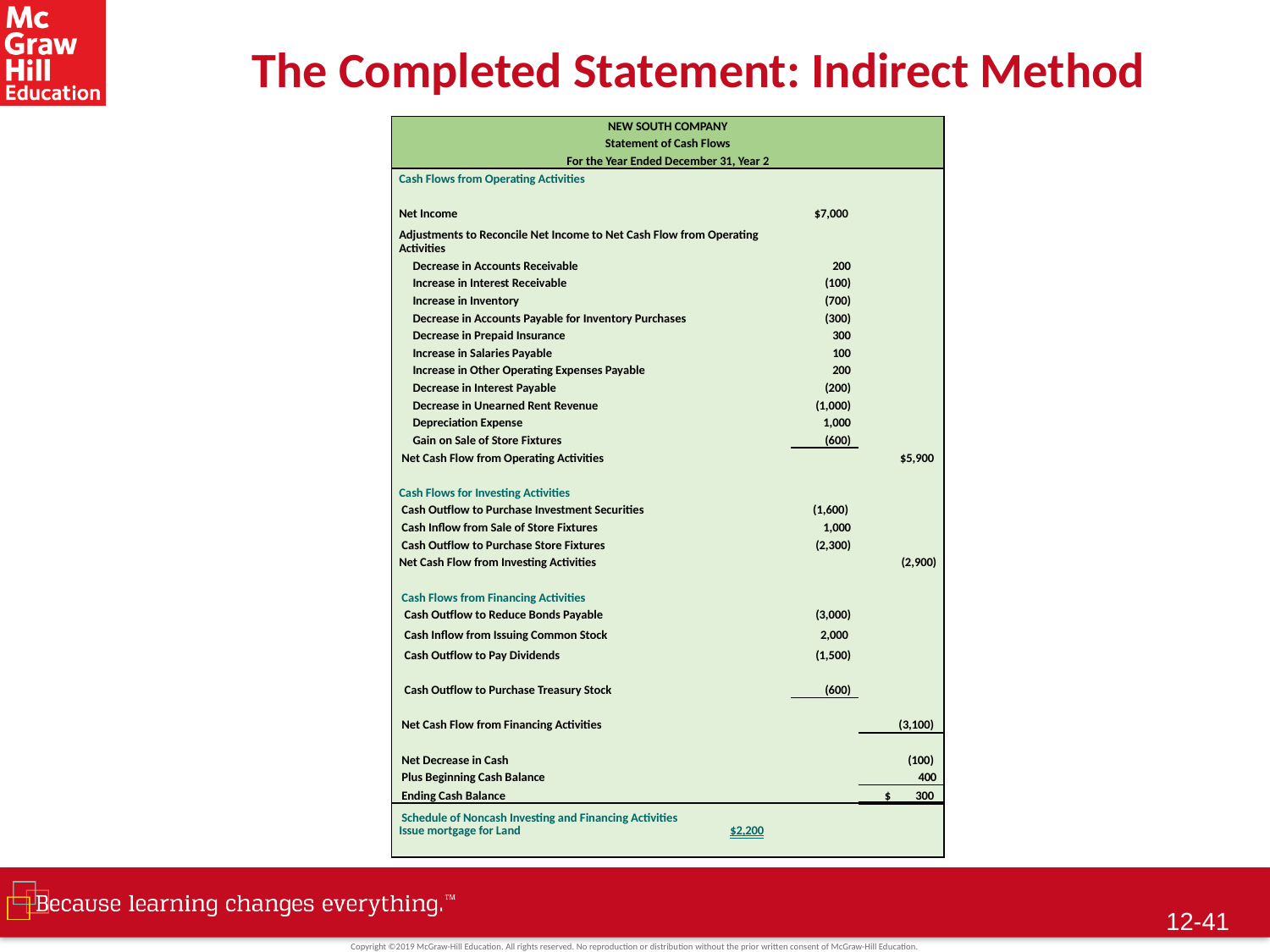

# The Completed Statement: Indirect Method
| NEW SOUTH COMPANY |  |  |
| --- | --- | --- |
| Statement of Cash Flows |  |  |
| For the Year Ended December 31, Year 2 |  |  |
| Cash Flows from Operating Activities |  |  |
| Net Income | $7,000 |  |
| Adjustments to Reconcile Net Income to Net Cash Flow from Operating Activities |  |  |
| Decrease in Accounts Receivable | 200 |  |
| Increase in Interest Receivable | (100) |  |
| Increase in Inventory | (700) |  |
| Decrease in Accounts Payable for Inventory Purchases | (300) |  |
| Decrease in Prepaid Insurance | 300 |  |
| Increase in Salaries Payable | 100 |  |
| Increase in Other Operating Expenses Payable | 200 |  |
| Decrease in Interest Payable | (200) |  |
| Decrease in Unearned Rent Revenue | (1,000) |  |
| Depreciation Expense | 1,000 |  |
| Gain on Sale of Store Fixtures | (600) |  |
| Net Cash Flow from Operating Activities |  | $5,900 |
| Cash Flows for Investing Activities |  |  |
| Cash Outflow to Purchase Investment Securities | (1,600) |  |
| Cash Inflow from Sale of Store Fixtures | 1,000 |  |
| Cash Outflow to Purchase Store Fixtures | (2,300) |  |
| Net Cash Flow from Investing Activities |  | (2,900) |
| Cash Flows from Financing Activities |  |  |
| Cash Outflow to Reduce Bonds Payable | (3,000) |  |
| Cash Inflow from Issuing Common Stock | 2,000 |  |
| Cash Outflow to Pay Dividends | (1,500) |  |
| Cash Outflow to Purchase Treasury Stock | (600) |  |
| Net Cash Flow from Financing Activities |  | (3,100) |
| Net Decrease in Cash |  | (100) |
| Plus Beginning Cash Balance |  | 400 |
| Ending Cash Balance |  | $ 300 |
| Schedule of Noncash Investing and Financing Activities Issue mortgage for Land   $2,200 |  |  |
|  |  |  |

12-41